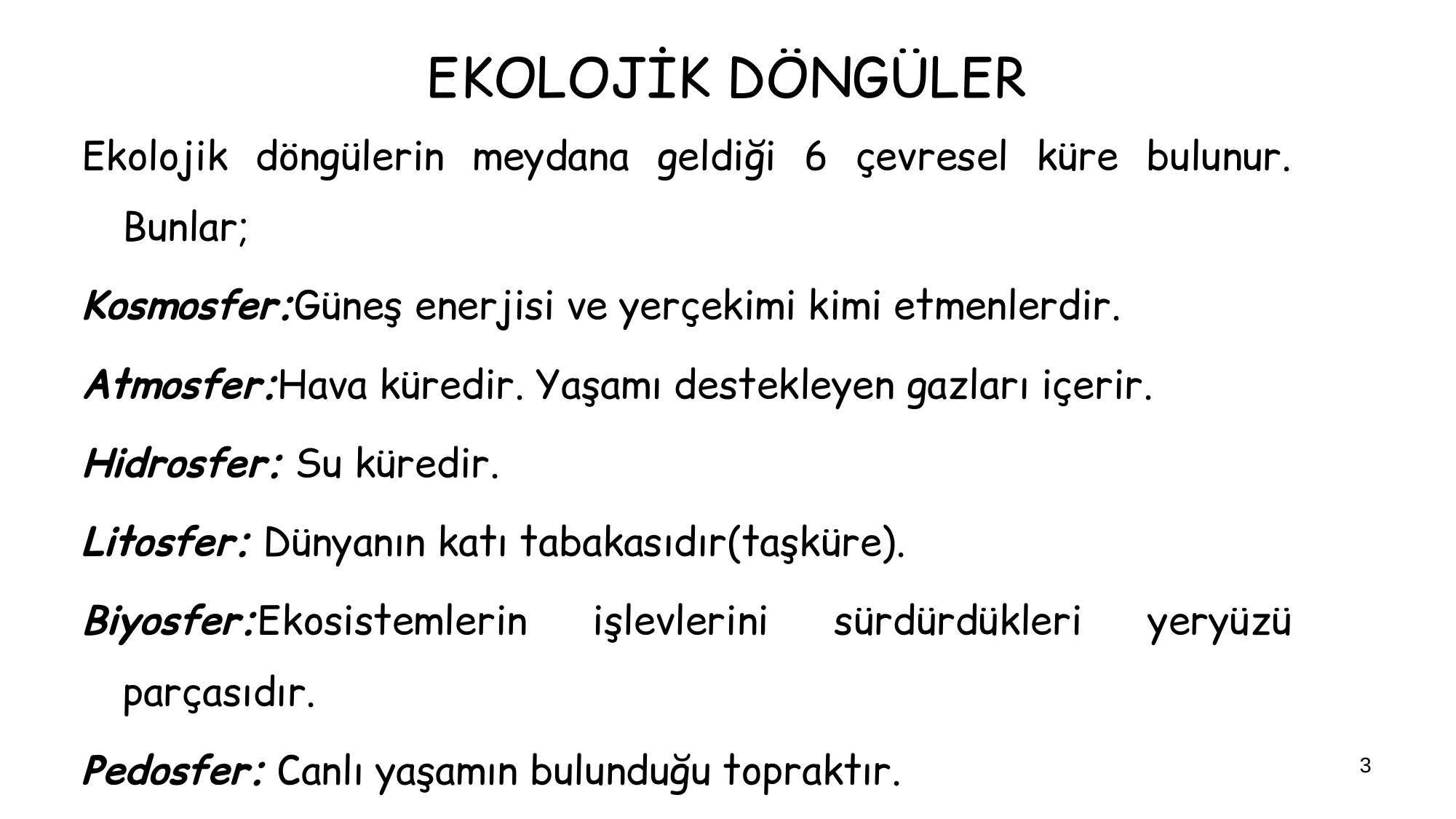

# EKOLOJİK DÖNGÜLER
Ekolojik döngülerin meydana geldiği 6 çevresel küre bulunur. Bunlar;
Kosmosfer:Güneş enerjisi ve yerçekimi kimi etmenlerdir.
Atmosfer:Hava küredir. Yaşamı destekleyen gazları içerir.
Hidrosfer: Su küredir.
Litosfer: Dünyanın katı tabakasıdır(taşküre).
Biyosfer:Ekosistemlerin işlevlerini sürdürdükleri yeryüzü parçasıdır.
Pedosfer: Canlı yaşamın bulunduğu topraktır.
3